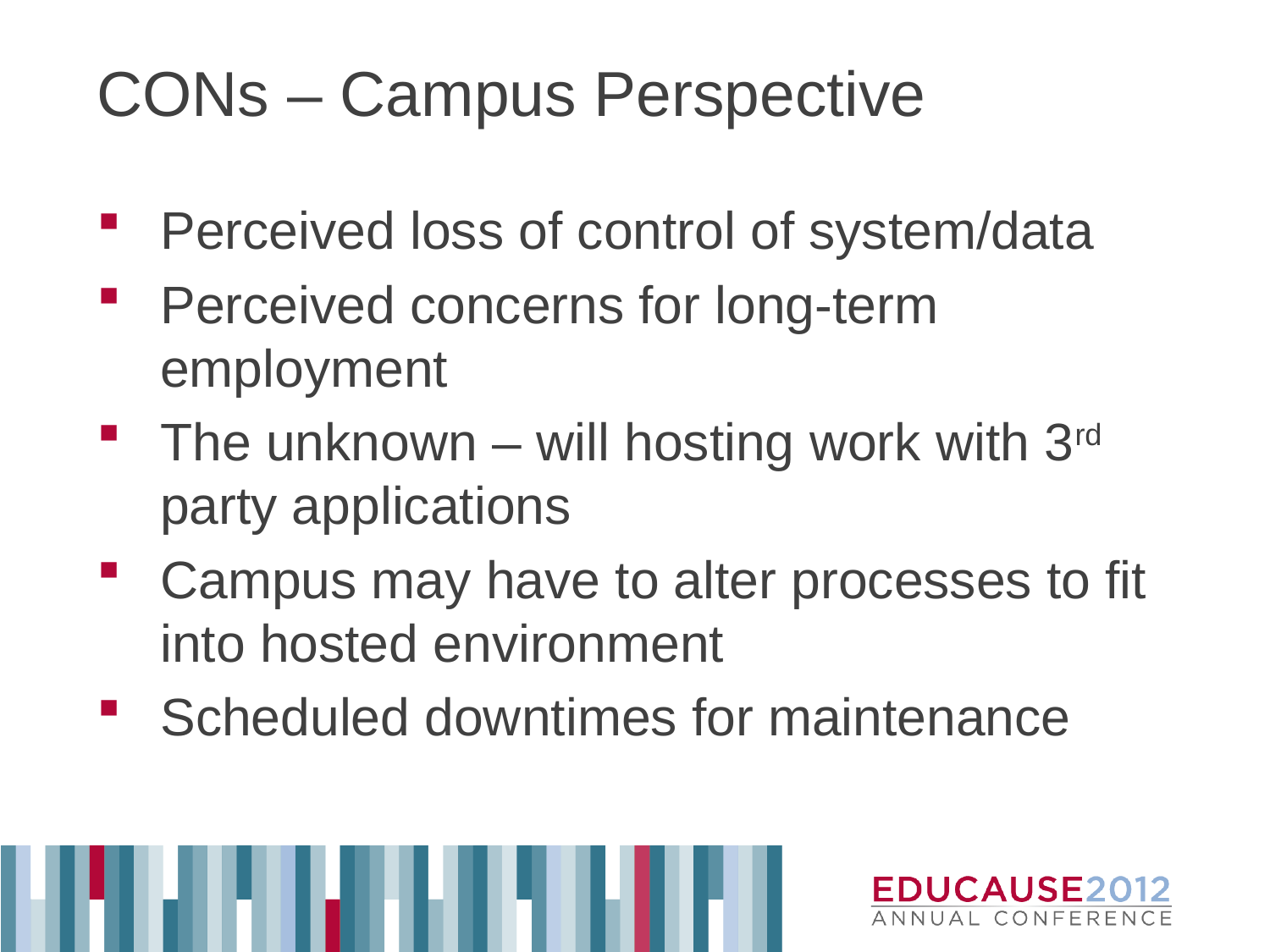

# CONs – Campus Perspective
Perceived loss of control of system/data
Perceived concerns for long-term employment
The unknown – will hosting work with 3rd party applications
Campus may have to alter processes to fit into hosted environment
Scheduled downtimes for maintenance